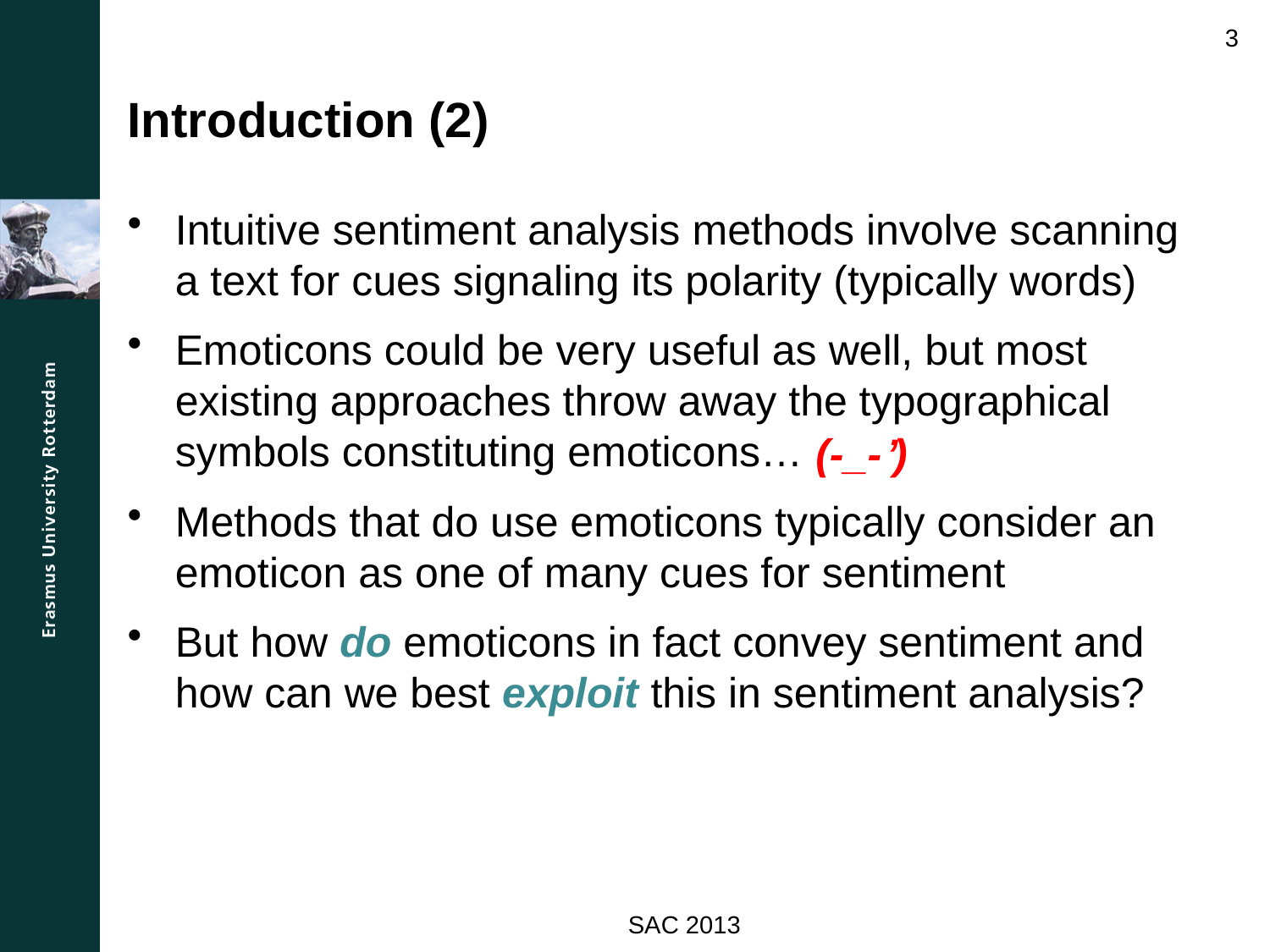

3
# Introduction (2)
Intuitive sentiment analysis methods involve scanning a text for cues signaling its polarity (typically words)
Emoticons could be very useful as well, but most existing approaches throw away the typographical symbols constituting emoticons…
Methods that do use emoticons typically consider an emoticon as one of many cues for sentiment
But how do emoticons in fact convey sentiment and how can we best exploit this in sentiment analysis?
(-_- )
’
SAC 2013